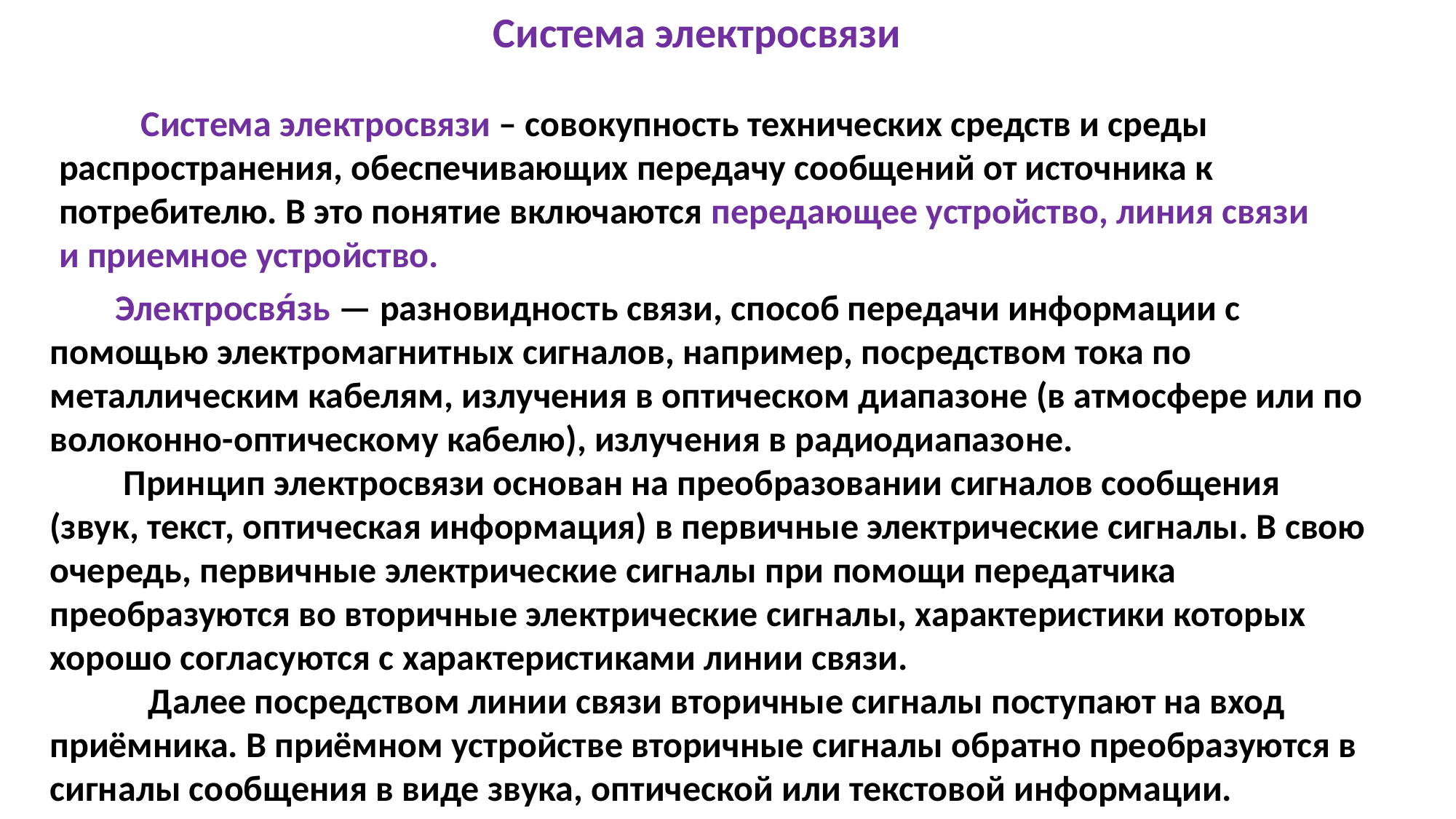

Система электросвязи

          Система электросвязи – совокупность технических средств и среды распространения, обеспечивающих передачу сообщений от источника к потребителю. В это понятие включаются передающее устройство, линия связи и приемное устройство.

        Электросвя́зь — разновидность связи, способ передачи информации с помощью электромагнитных сигналов, например, посредством тока по металлическим кабелям, излучения в оптическом диапазоне (в атмосфере или по волоконно-оптическому кабелю), излучения в радиодиапазоне.
         Принцип электросвязи основан на преобразовании сигналов сообщения (звук, текст, оптическая информация) в первичные электрические сигналы. В свою очередь, первичные электрические сигналы при помощи передатчика преобразуются во вторичные электрические сигналы, характеристики которых хорошо согласуются с характеристиками линии связи.
            Далее посредством линии связи вторичные сигналы поступают на вход приёмника. В приёмном устройстве вторичные сигналы обратно преобразуются в сигналы сообщения в виде звука, оптической или текстовой информации.